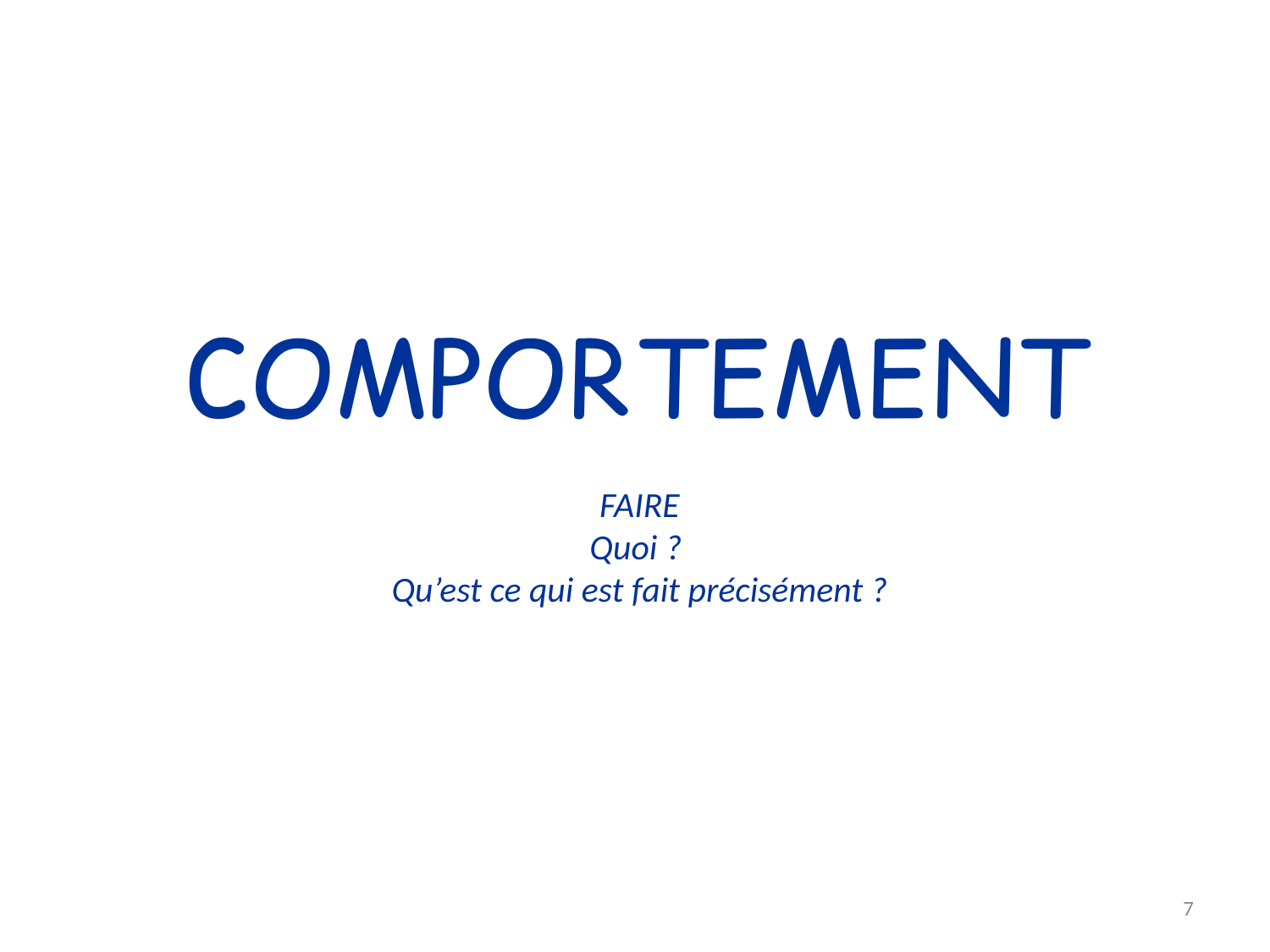

COMPORTEMENT
FAIRE
Quoi ?
Qu’est ce qui est fait précisément ?
7